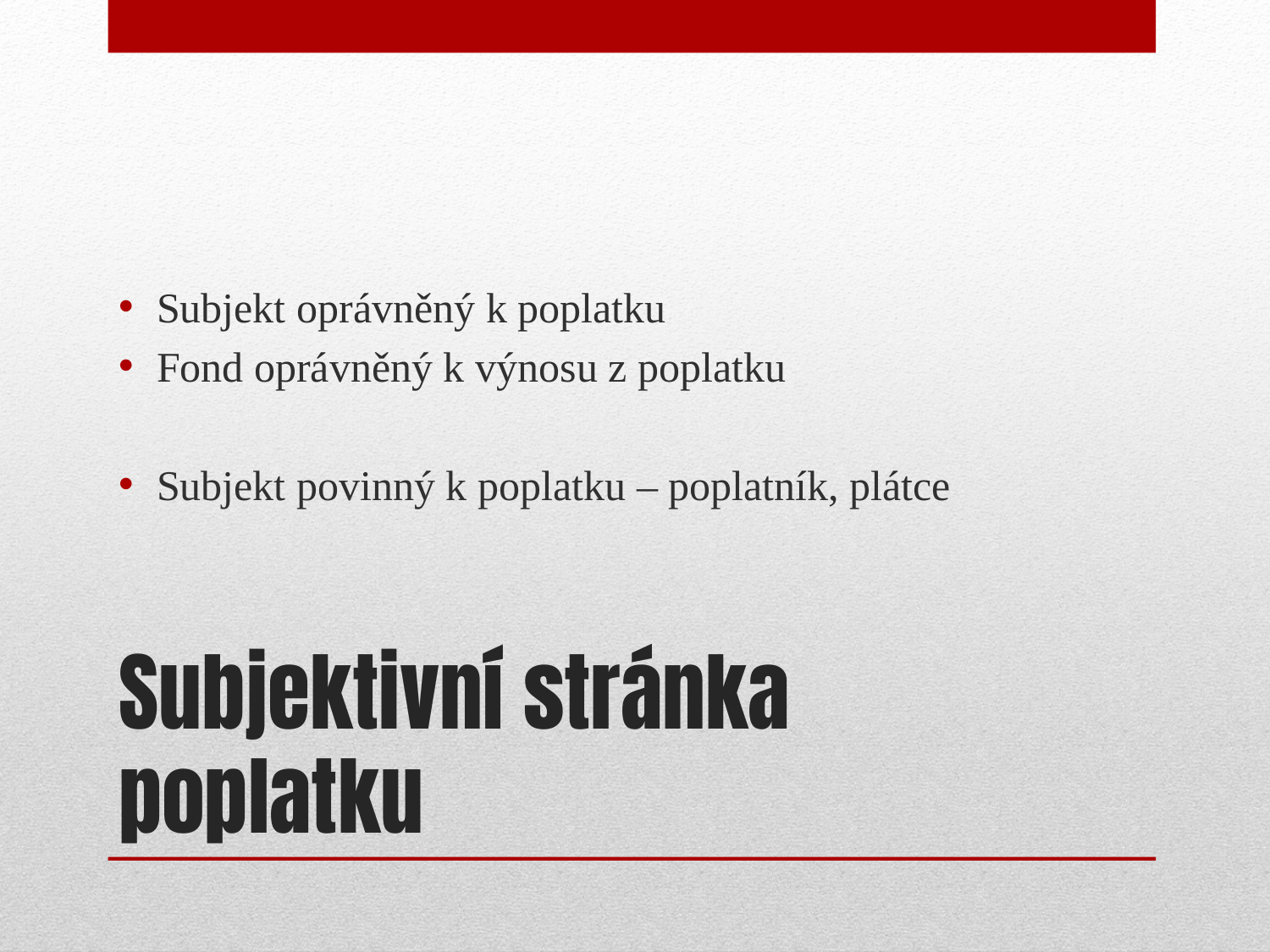

Subjekt oprávněný k poplatku
Fond oprávněný k výnosu z poplatku

Subjekt povinný k poplatku – poplatník, plátce
# Subjektivní stránka poplatku